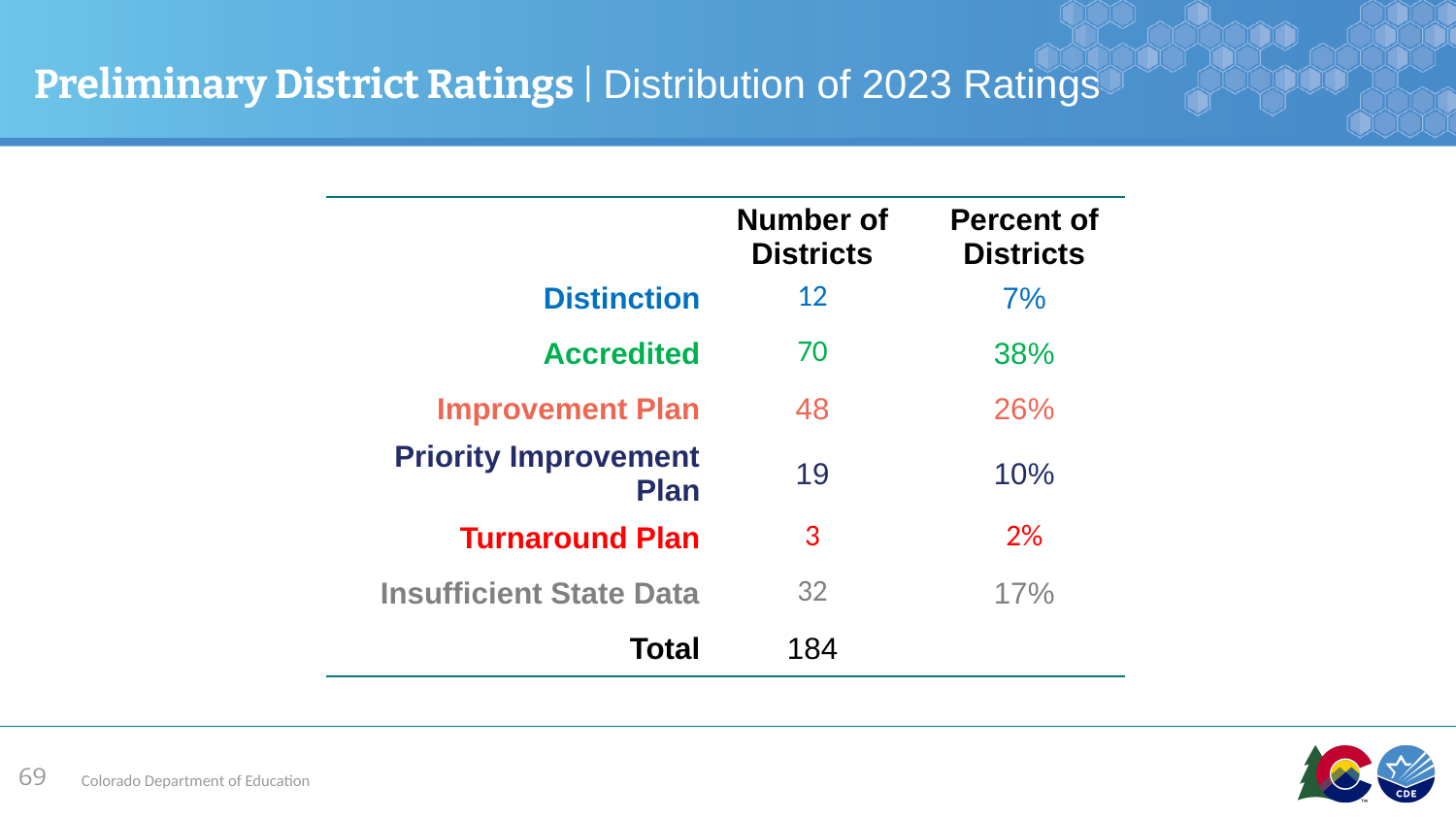

# Preliminary District Ratings | Distribution of 2023 Ratings
|  | Number of Districts | Percent of Districts |
| --- | --- | --- |
| Distinction | 12 | 7% |
| Accredited | 70 | 38% |
| Improvement Plan | 48 | 26% |
| Priority Improvement Plan | 19 | 10% |
| Turnaround Plan | 3 | 2% |
| Insufficient State Data | 32 | 17% |
| Total | 184 |  |
69